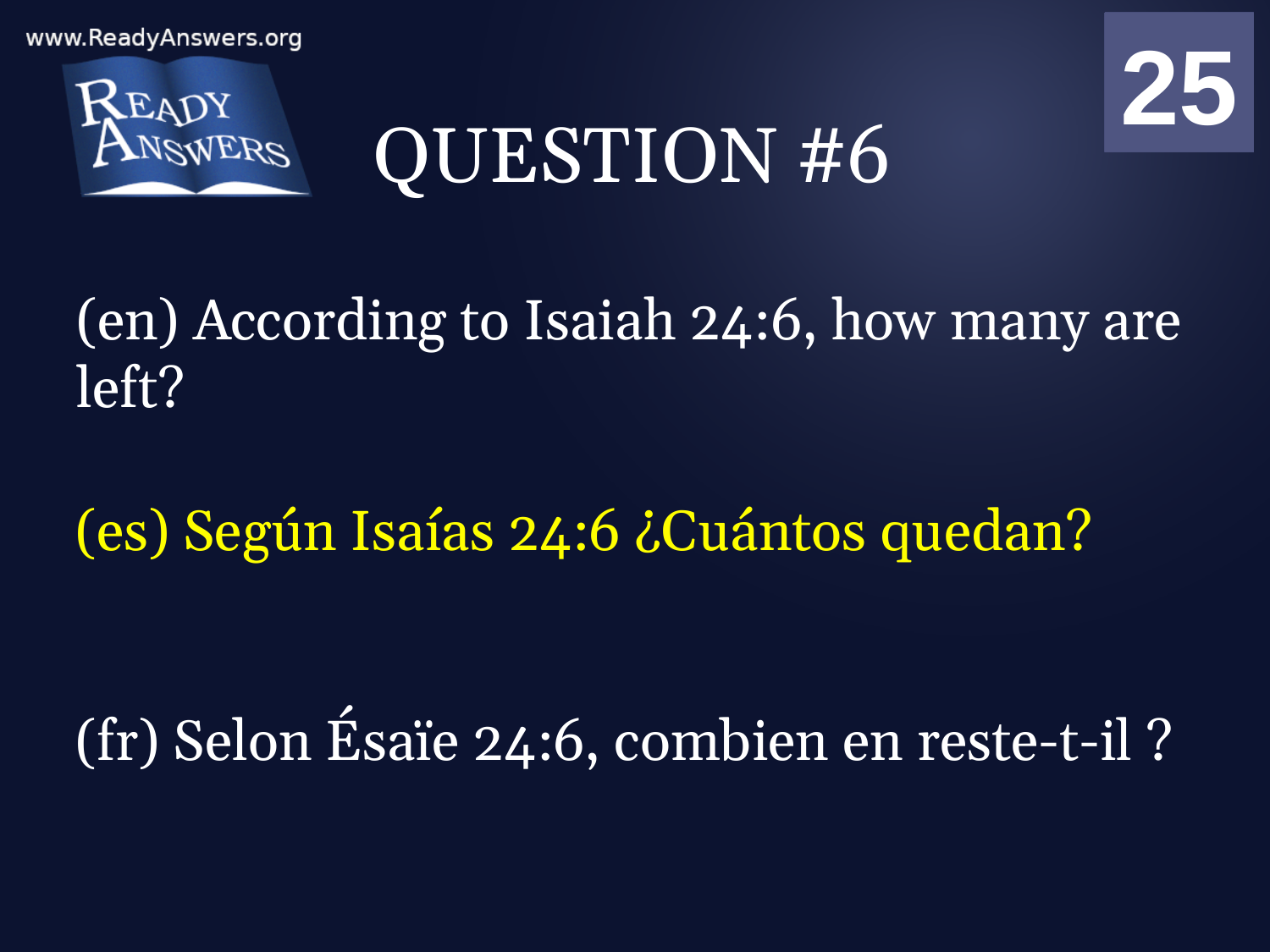

01
02
03
04
05
06
07
08
09
10
11
12
13
14
15
16
17
18
19
20
21
22
23
24
25
00
# QUESTION #6
(en) According to Isaiah 24:6, how many are left?
(es) Según Isaías 24:6 ¿Cuántos quedan?
(fr) Selon Ésaïe 24:6, combien en reste-t-il ?